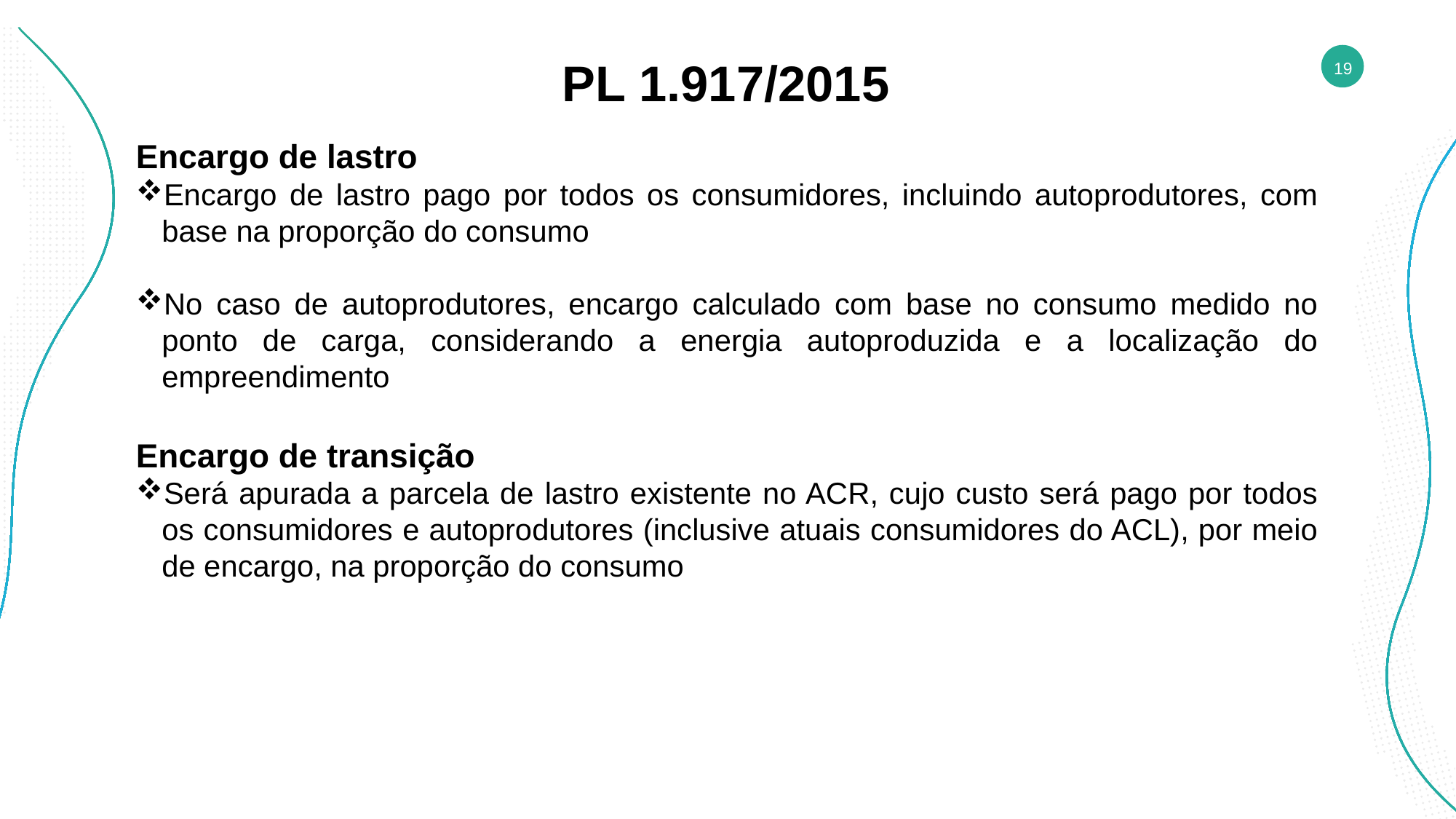

PL 1.917/2015

Encargo de lastro
Encargo de lastro pago por todos os consumidores, incluindo autoprodutores, com base na proporção do consumo

No caso de autoprodutores, encargo calculado com base no consumo medido no ponto de carga, considerando a energia autoproduzida e a localização do empreendimento

Encargo de transição
Será apurada a parcela de lastro existente no ACR, cujo custo será pago por todos os consumidores e autoprodutores (inclusive atuais consumidores do ACL), por meio de encargo, na proporção do consumo